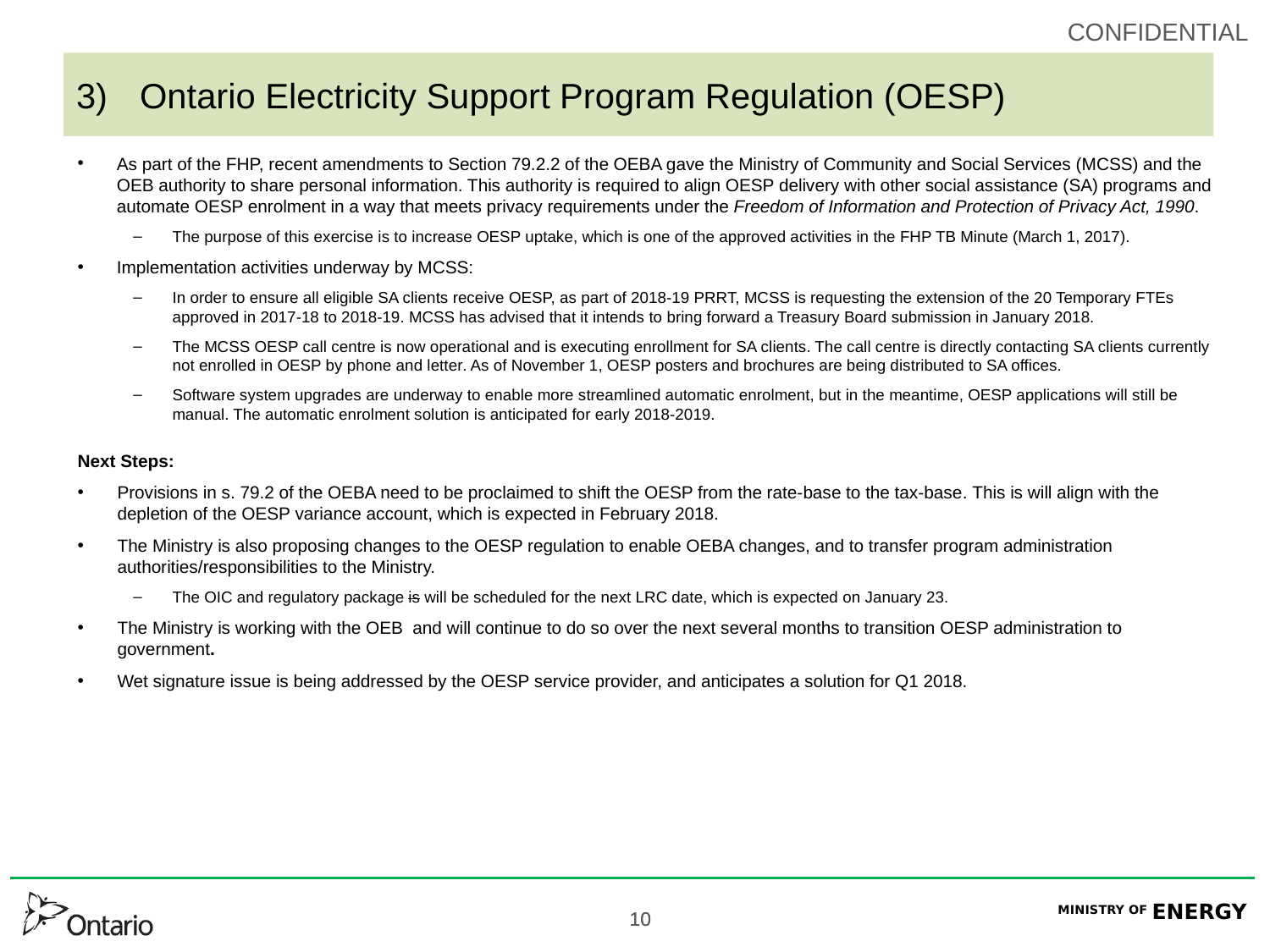

# Ontario Electricity Support Program Regulation (OESP)
As part of the FHP, recent amendments to Section 79.2.2 of the OEBA gave the Ministry of Community and Social Services (MCSS) and the OEB authority to share personal information. This authority is required to align OESP delivery with other social assistance (SA) programs and automate OESP enrolment in a way that meets privacy requirements under the Freedom of Information and Protection of Privacy Act, 1990.
The purpose of this exercise is to increase OESP uptake, which is one of the approved activities in the FHP TB Minute (March 1, 2017).
Implementation activities underway by MCSS:
In order to ensure all eligible SA clients receive OESP, as part of 2018-19 PRRT, MCSS is requesting the extension of the 20 Temporary FTEs approved in 2017-18 to 2018-19. MCSS has advised that it intends to bring forward a Treasury Board submission in January 2018.
The MCSS OESP call centre is now operational and is executing enrollment for SA clients. The call centre is directly contacting SA clients currently not enrolled in OESP by phone and letter. As of November 1, OESP posters and brochures are being distributed to SA offices.
Software system upgrades are underway to enable more streamlined automatic enrolment, but in the meantime, OESP applications will still be manual. The automatic enrolment solution is anticipated for early 2018-2019.
Next Steps:
Provisions in s. 79.2 of the OEBA need to be proclaimed to shift the OESP from the rate-base to the tax-base. This is will align with the depletion of the OESP variance account, which is expected in February 2018.
The Ministry is also proposing changes to the OESP regulation to enable OEBA changes, and to transfer program administration authorities/responsibilities to the Ministry.
The OIC and regulatory package is will be scheduled for the next LRC date, which is expected on January 23.
The Ministry is working with the OEB  and will continue to do so over the next several months to transition OESP administration to government.
Wet signature issue is being addressed by the OESP service provider, and anticipates a solution for Q1 2018.